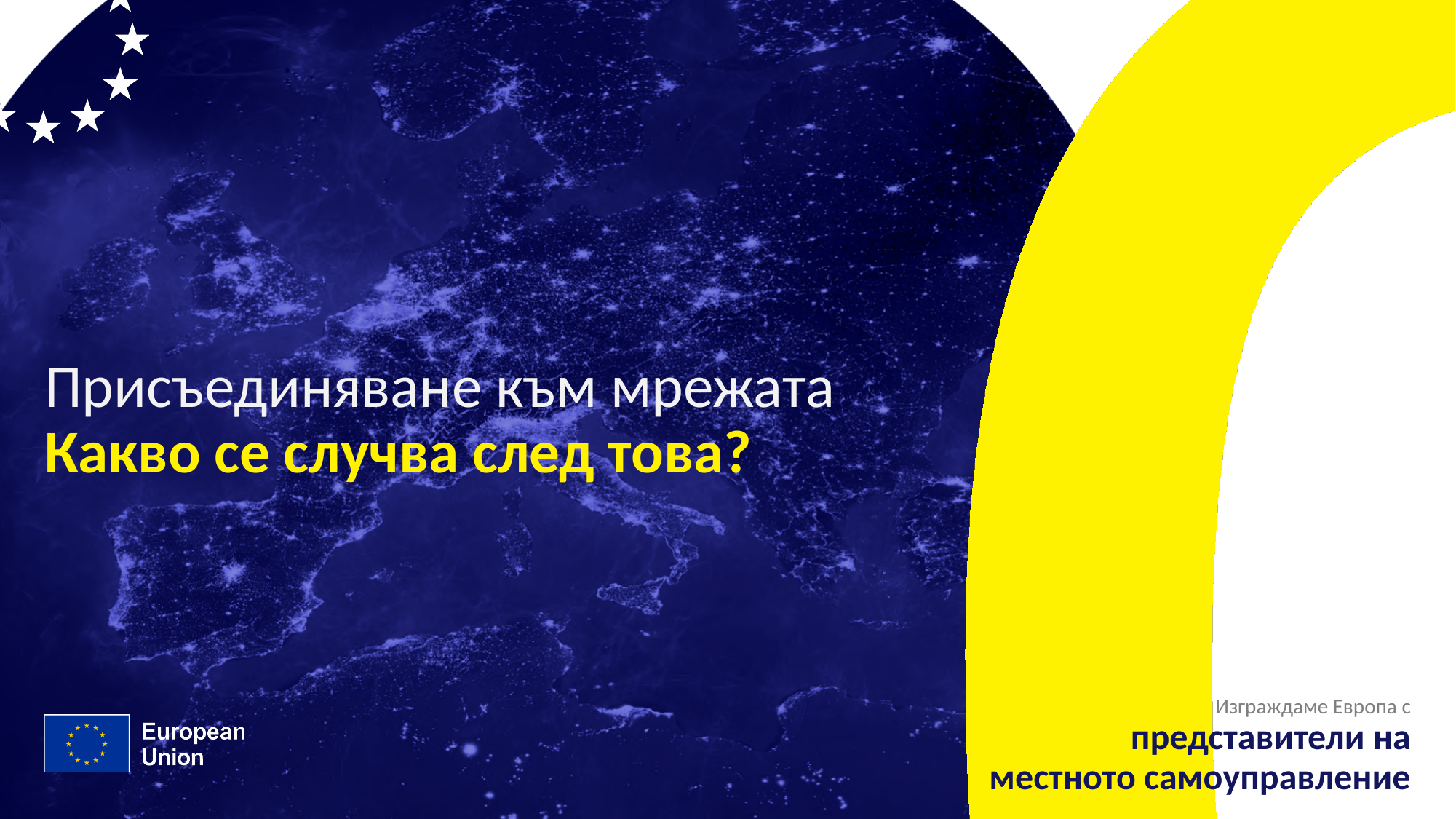

# Присъединяване към мрежата Какво се случва след това?
Изграждаме Европа с
представители на
местното самоуправление